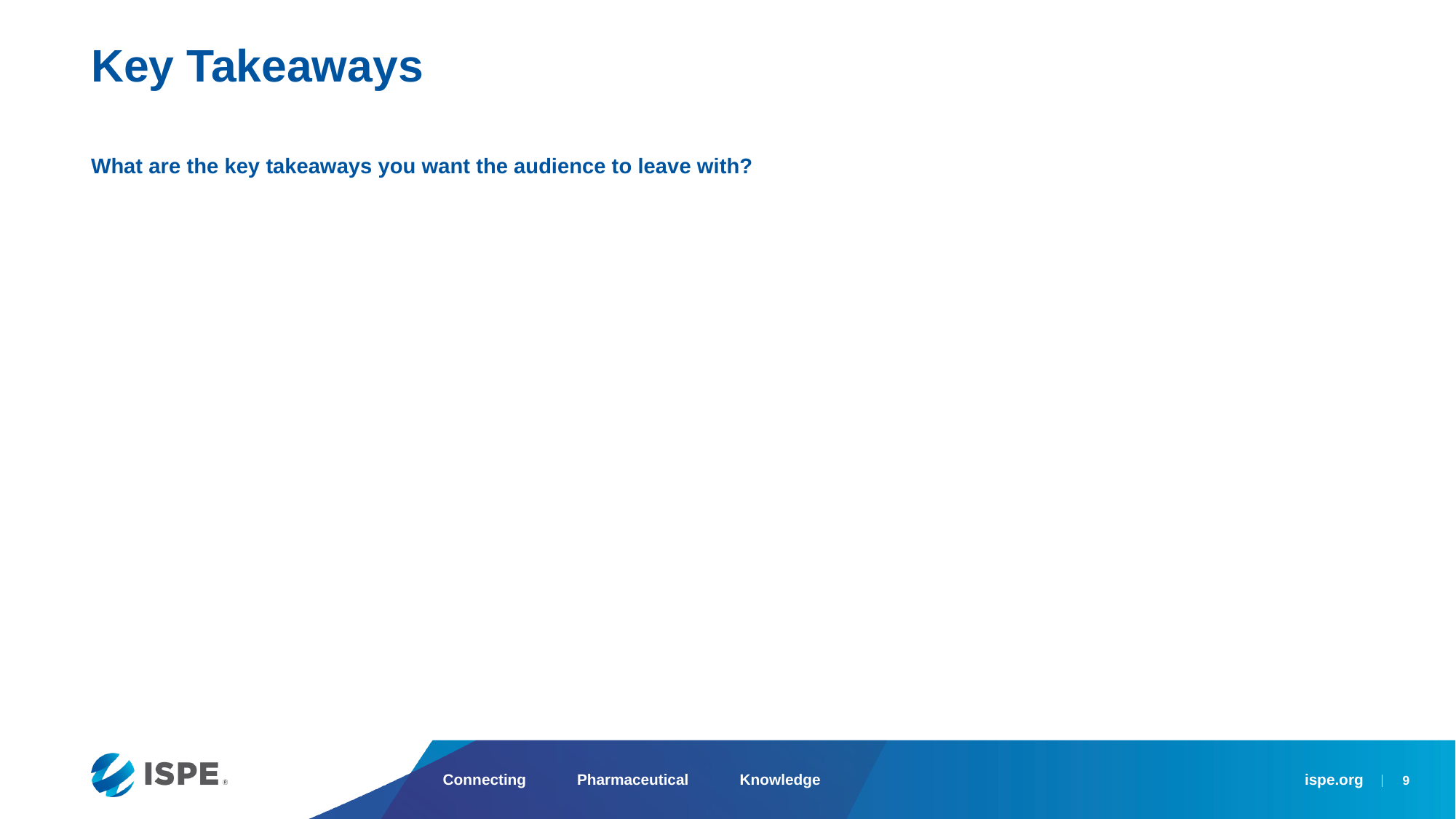

Key Takeaways
What are the key takeaways you want the audience to leave with?

9